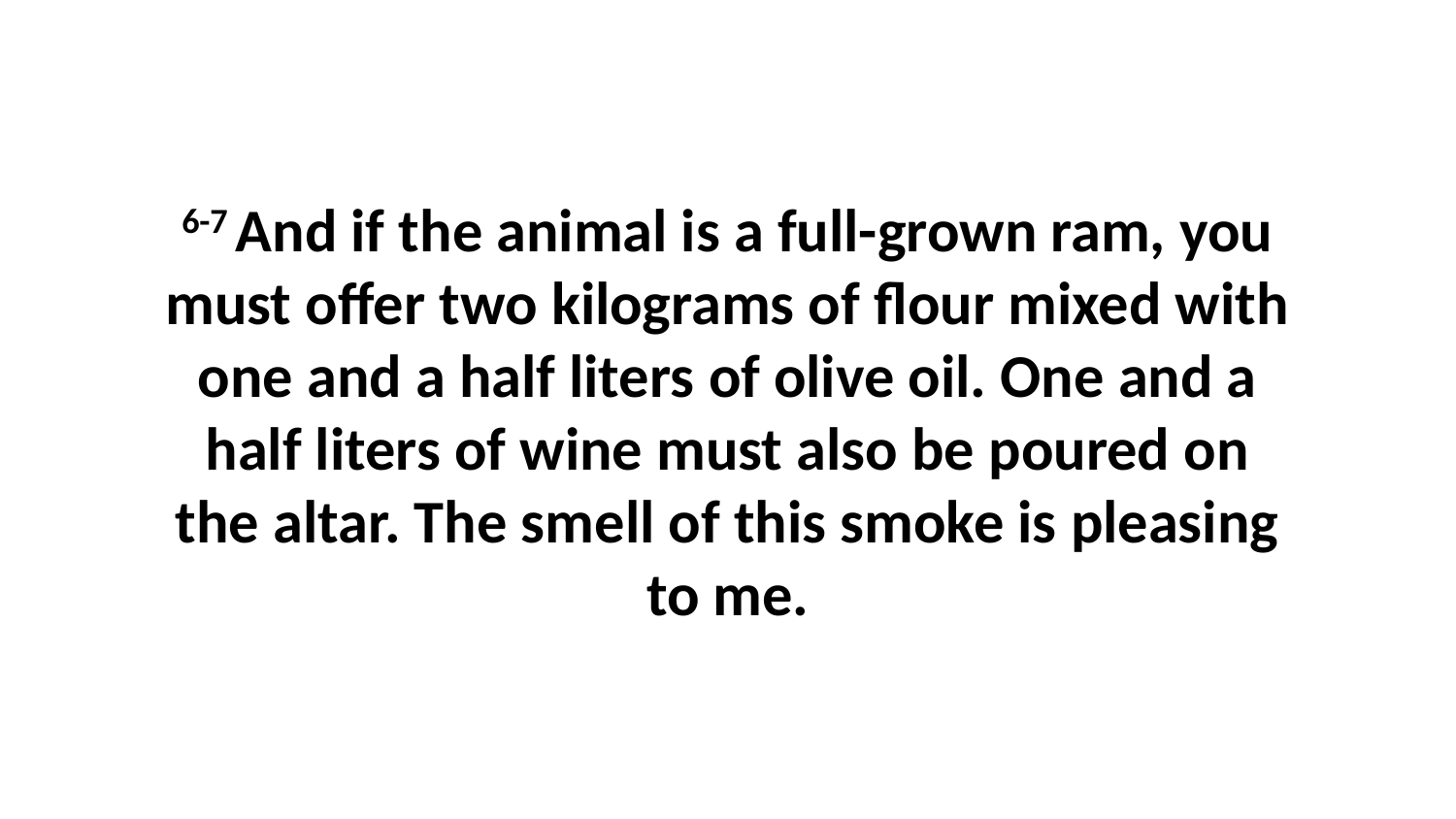

6-7 And if the animal is a full-grown ram, you must offer two kilograms of flour mixed with one and a half liters of olive oil. One and a half liters of wine must also be poured on the altar. The smell of this smoke is pleasing to me.